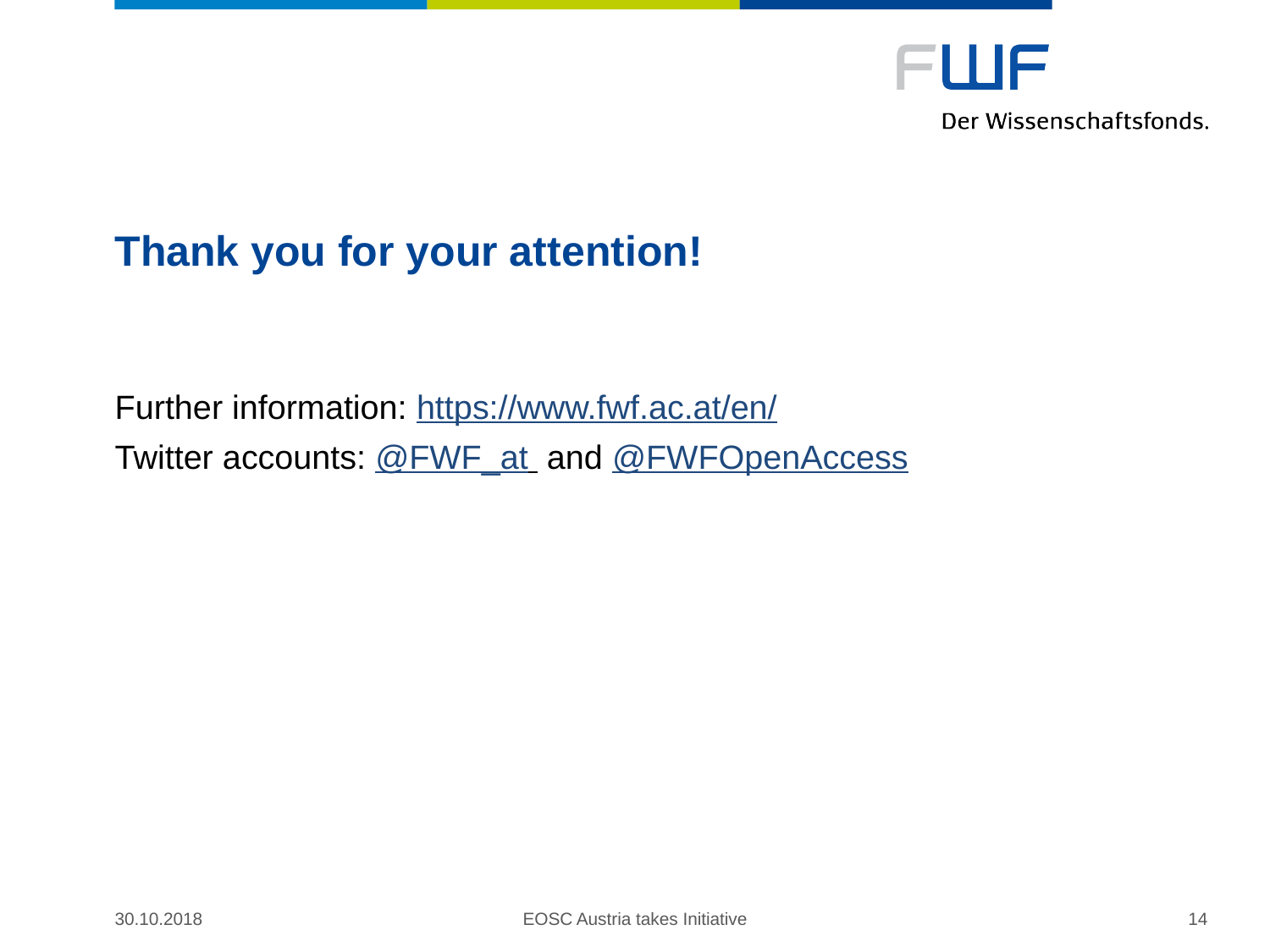

#
Thank you for your attention!

Further information: https://www.fwf.ac.at/en/
Twitter accounts: @FWF_at  and @FWFOpenAccess

30.10.2018
EOSC Austria takes Initiative
14